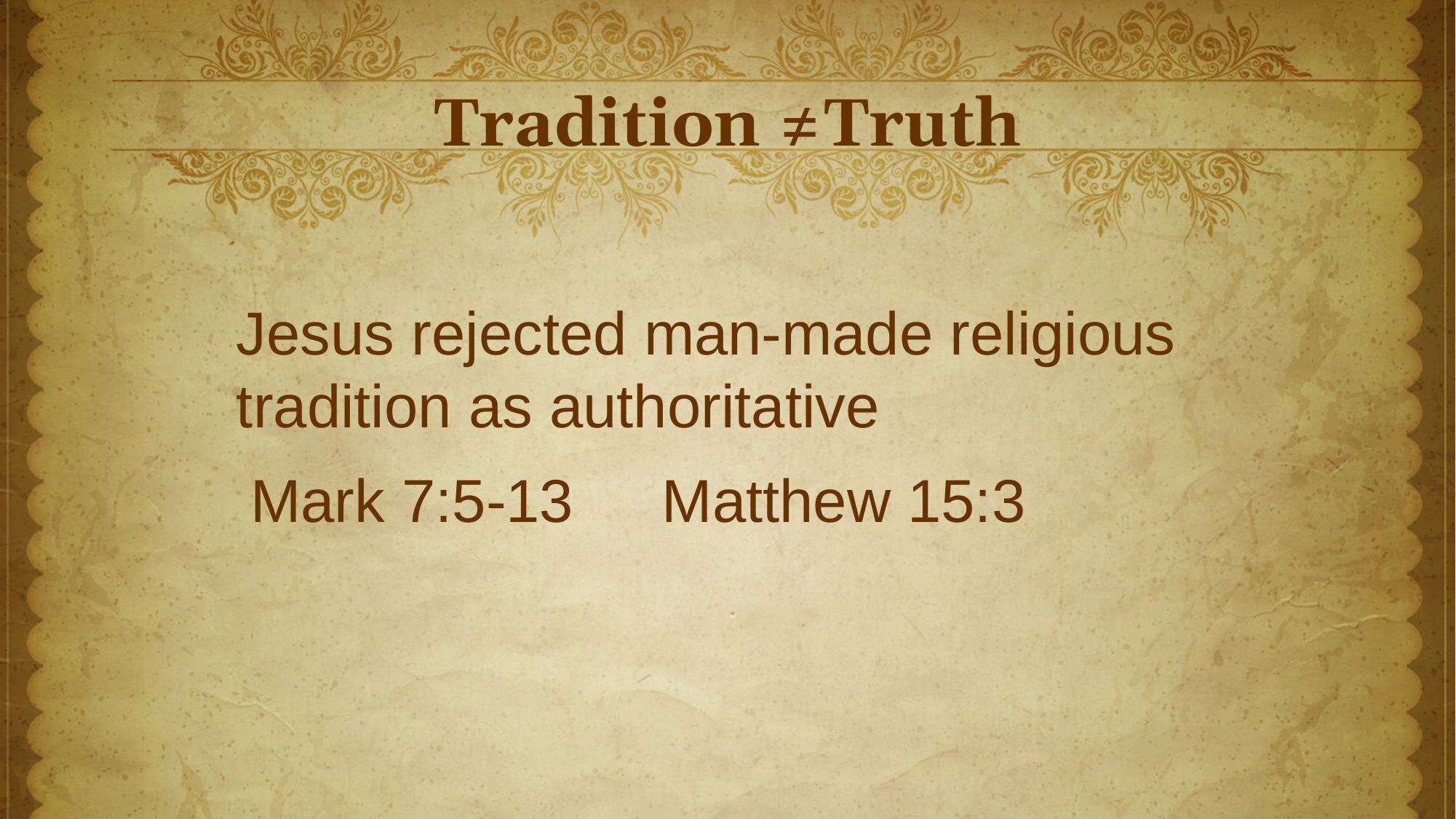

# Tradition ≠Truth
Jesus rejected man-made religious tradition as authoritative
Mark 7:5-13
Matthew 15:3